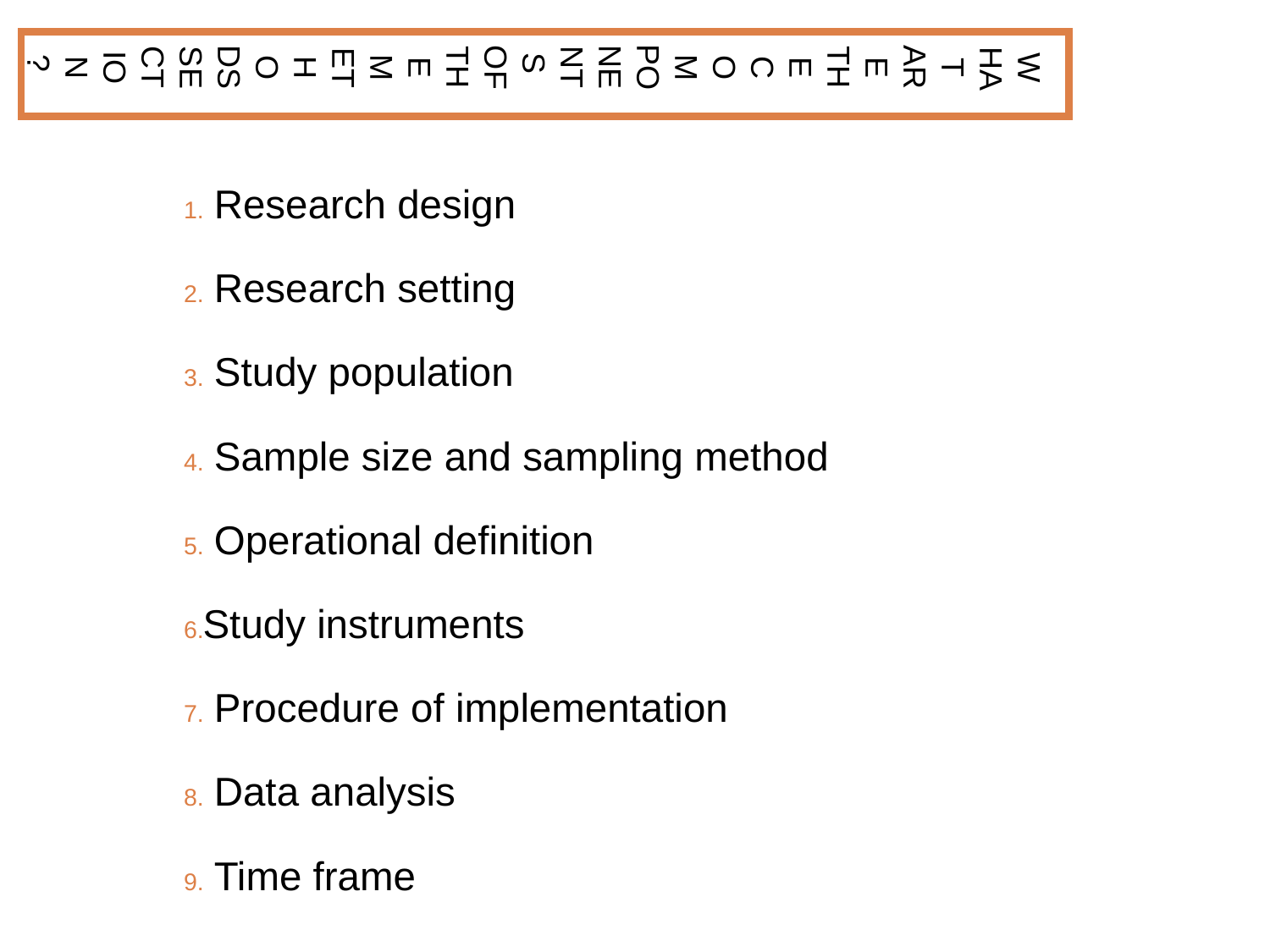

WHAT ARE THE COMPONENTS  OF THE METHODS SECTION ?
 Research design
 Research setting
 Study population
 Sample size and sampling method
 Operational definition
Study instruments
 Procedure of implementation
 Data analysis
 Time frame